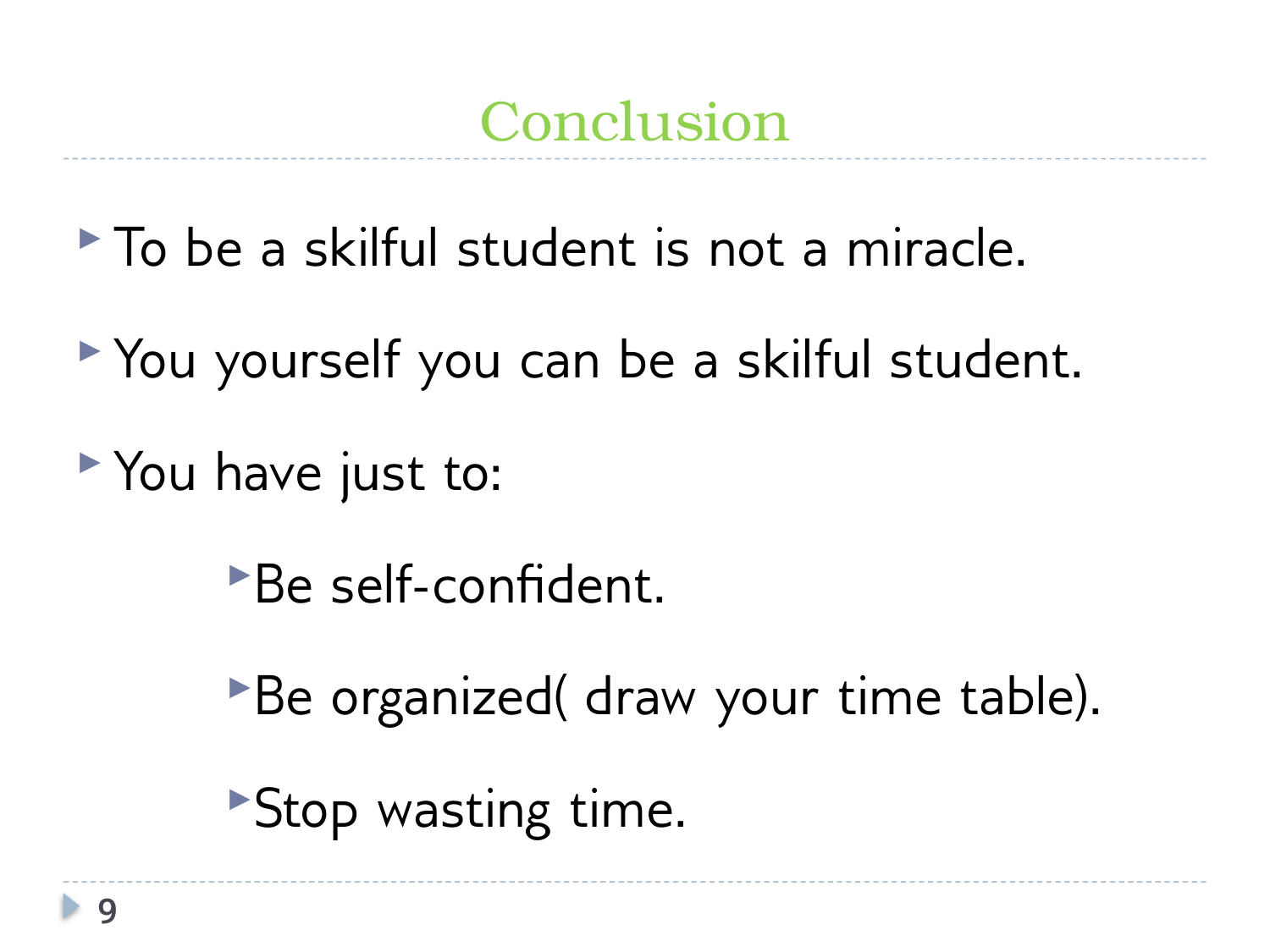

# Conclusion
To be a skilful student is not a miracle.
You yourself you can be a skilful student.
You have just to:
Be self-confident.
Be organized( draw your time table).
Stop wasting time.
9